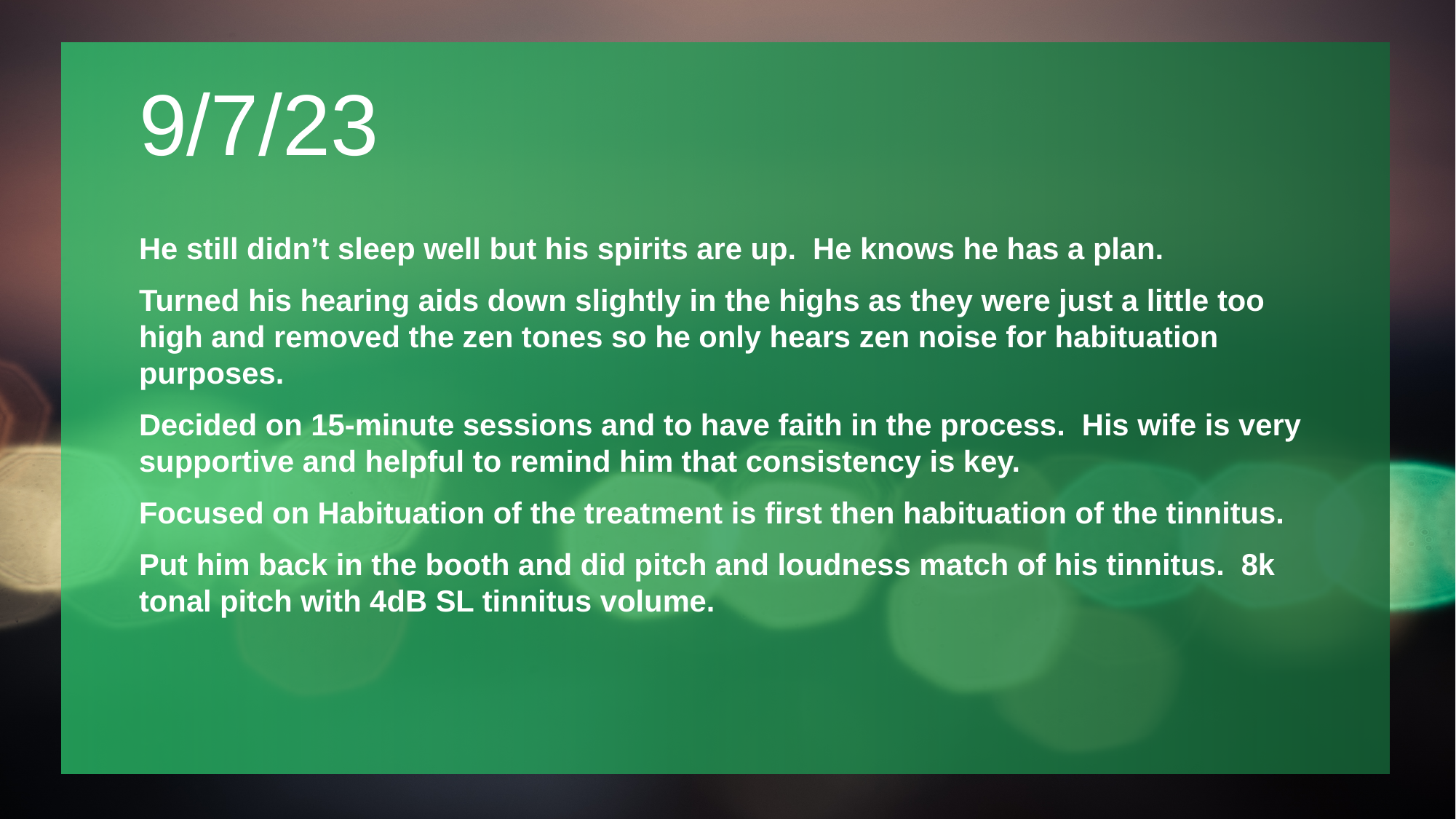

# 9/7/23
He still didn’t sleep well but his spirits are up.  He knows he has a plan.
Turned his hearing aids down slightly in the highs as they were just a little too high and removed the zen tones so he only hears zen noise for habituation purposes.
Decided on 15-minute sessions and to have faith in the process.  His wife is very supportive and helpful to remind him that consistency is key.
Focused on Habituation of the treatment is first then habituation of the tinnitus.
Put him back in the booth and did pitch and loudness match of his tinnitus.  8k tonal pitch with 4dB SL tinnitus volume.